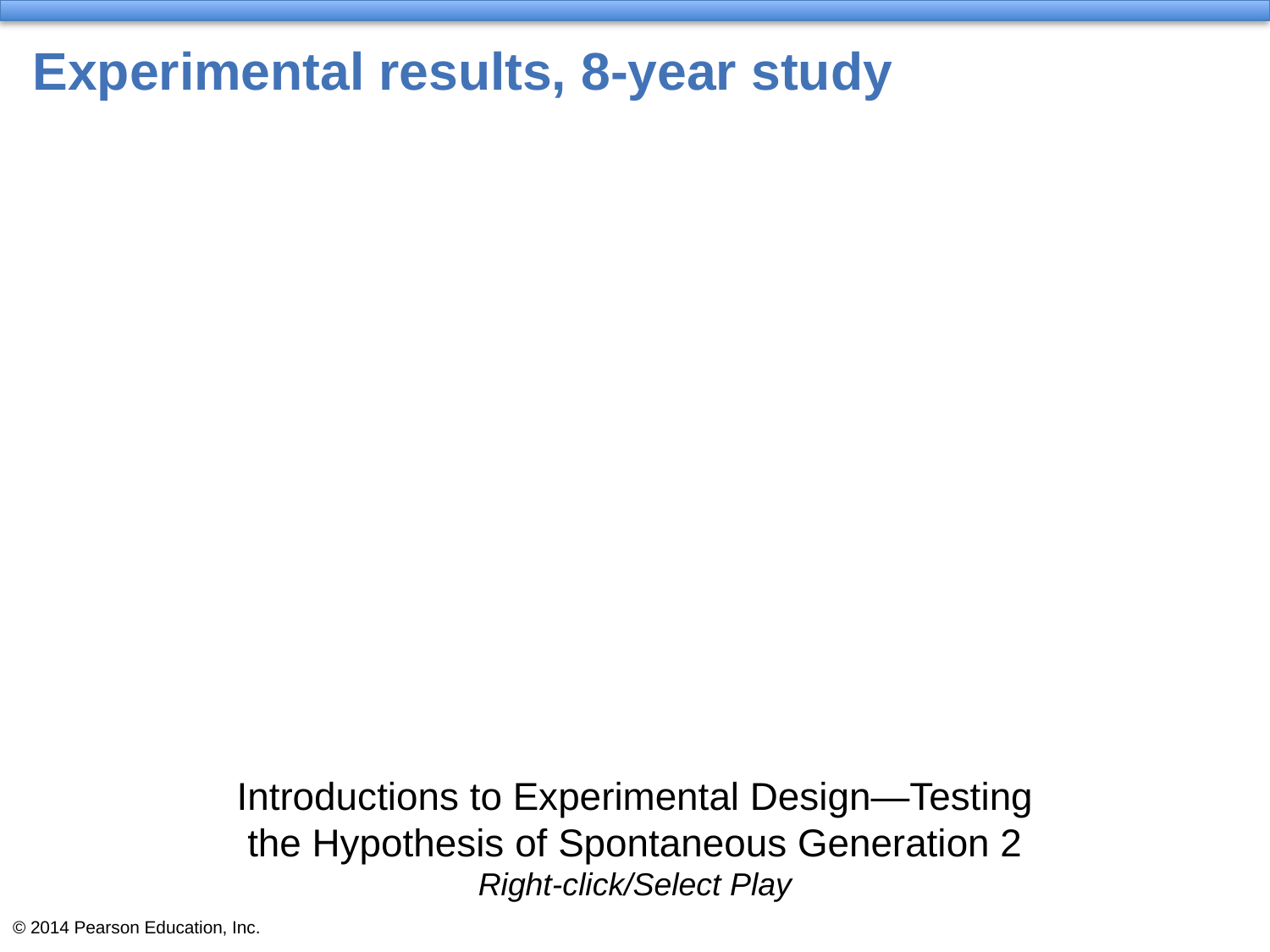

# Experimental results, 8-year study
Introductions to Experimental Design—Testing the Hypothesis of Spontaneous Generation 2
Right-click/Select Play